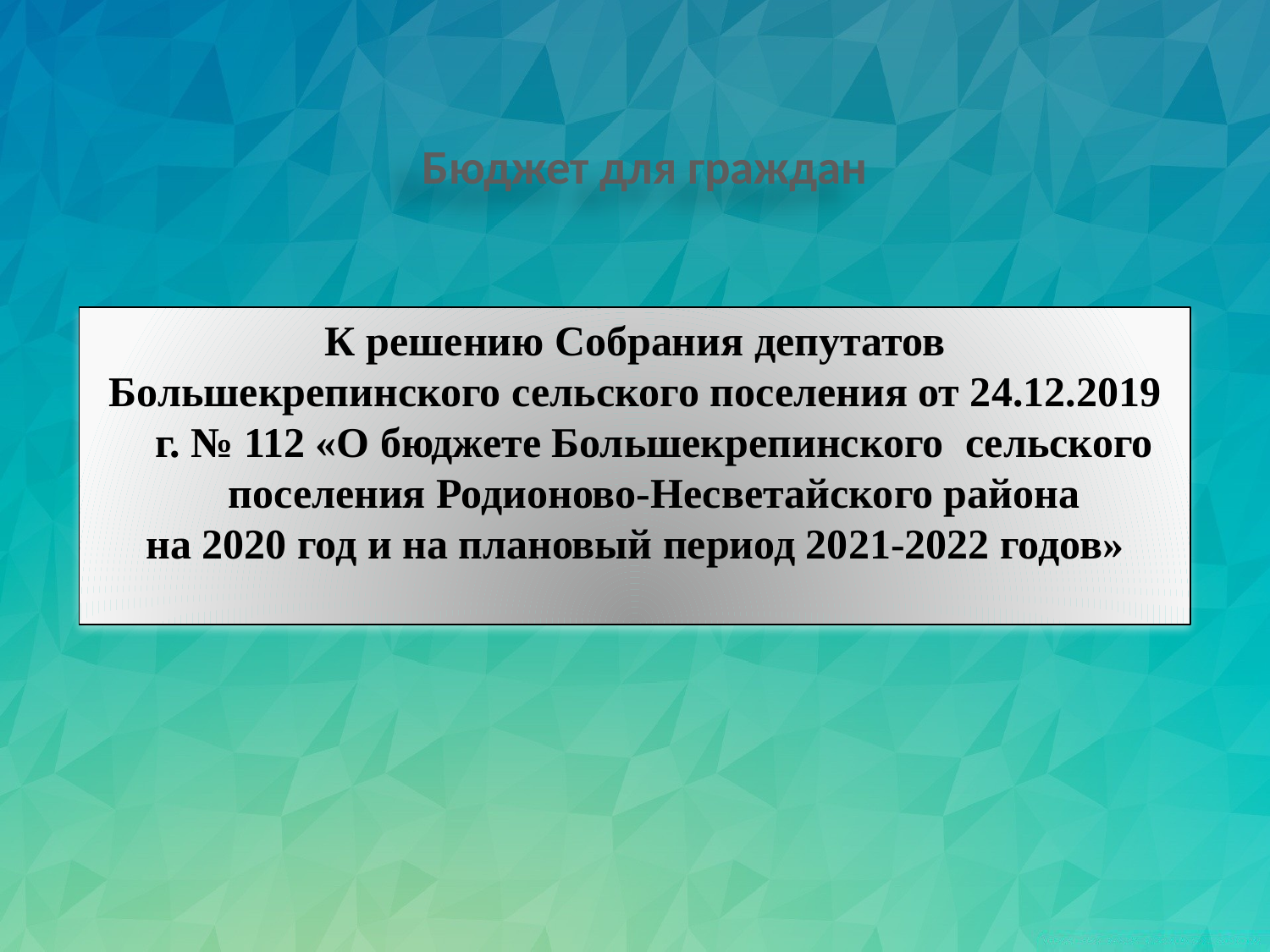

# Бюджет для граждан
 К решению Собрания депутатов
Большекрепинского сельского поселения от 24.12.2019 г. № 112 «О бюджете Большекрепинского  сельского поселения Родионово-Несветайского района
 на 2020 год и на плановый период 2021-2022 годов»